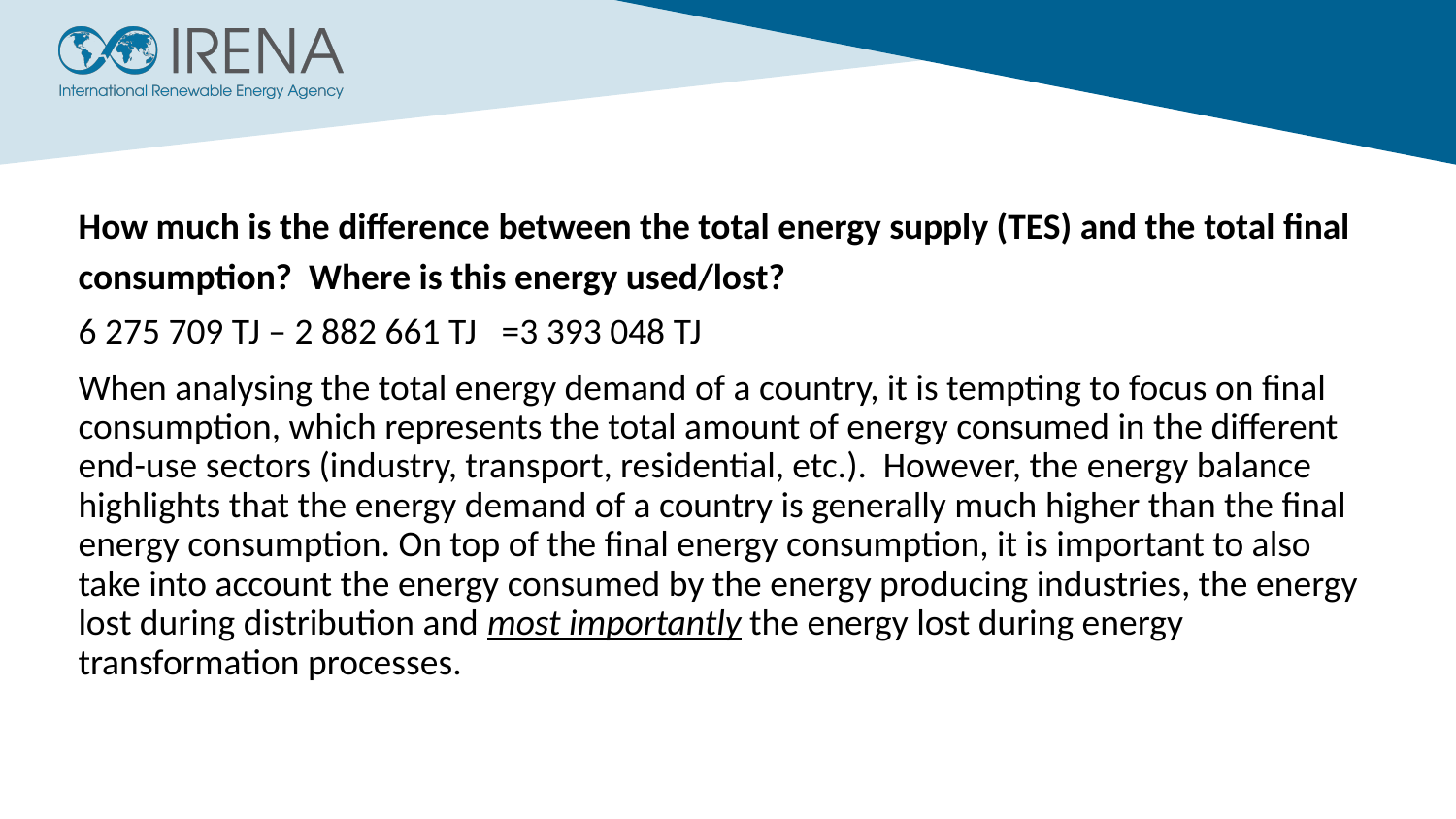

How much is the difference between the total energy supply (TES) and the total final consumption?  Where is this energy used/lost?
6 275 709 TJ – 2 882 661 TJ   =3 393 048 TJ
When analysing the total energy demand of a country, it is tempting to focus on final consumption, which represents the total amount of energy consumed in the different end-use sectors (industry, transport, residential, etc.).  However, the energy balance highlights that the energy demand of a country is generally much higher than the final energy consumption. On top of the final energy consumption, it is important to also take into account the energy consumed by the energy producing industries, the energy lost during distribution and most importantly the energy lost during energy transformation processes.